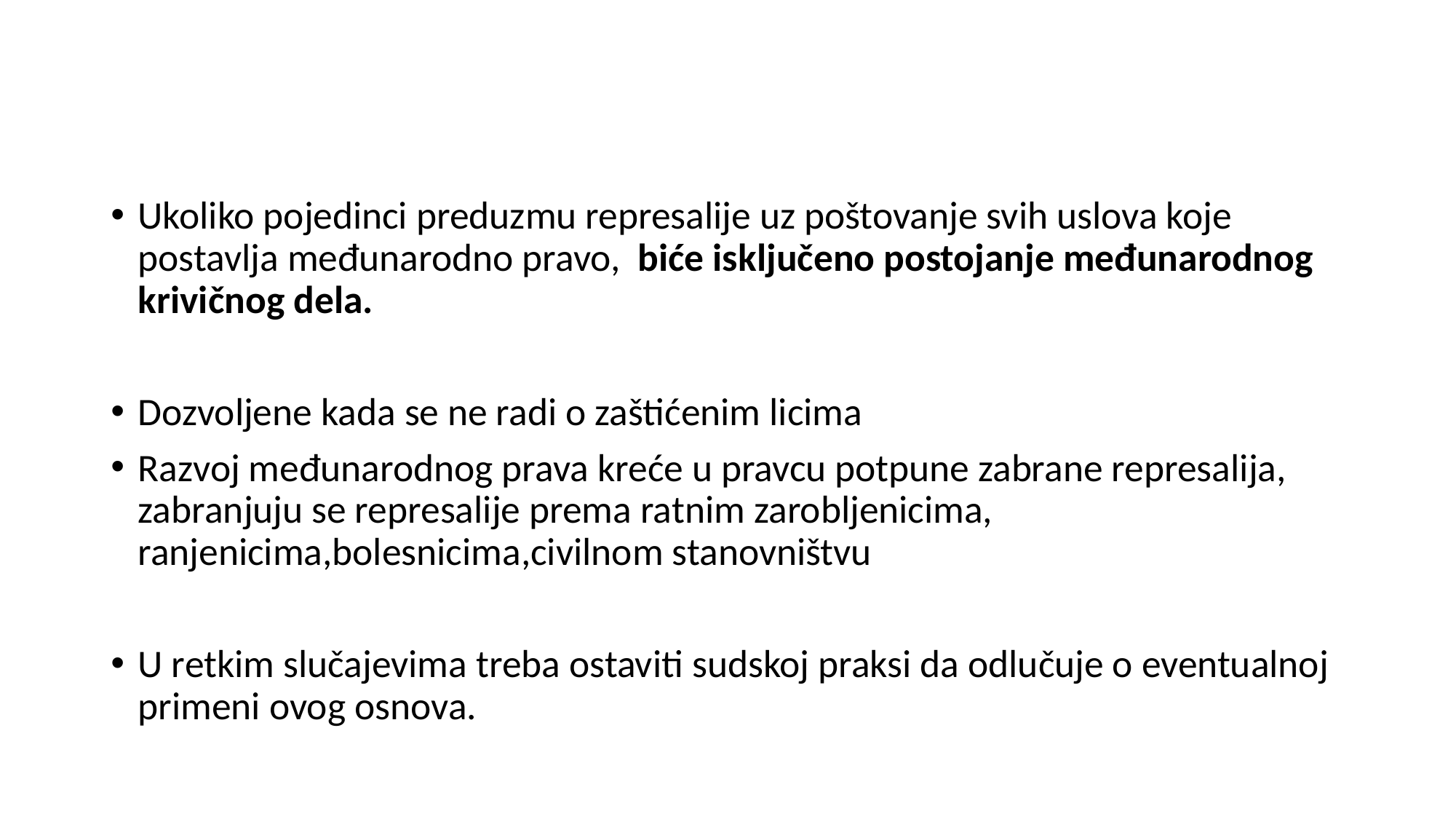

Ukoliko pojedinci preduzmu represalije uz poštovanje svih uslova koje postavlja međunarodno pravo,  biće isključeno postojanje međunarodnog krivičnog dela.

Dozvoljene kada se ne radi o zaštićenim licima
Razvoj međunarodnog prava kreće u pravcu potpune zabrane represalija, zabranjuju se represalije prema ratnim zarobljenicima, ranjenicima,bolesnicima,civilnom stanovništvu

U retkim slučajevima treba ostaviti sudskoj praksi da odlučuje o eventualnoj primeni ovog osnova.